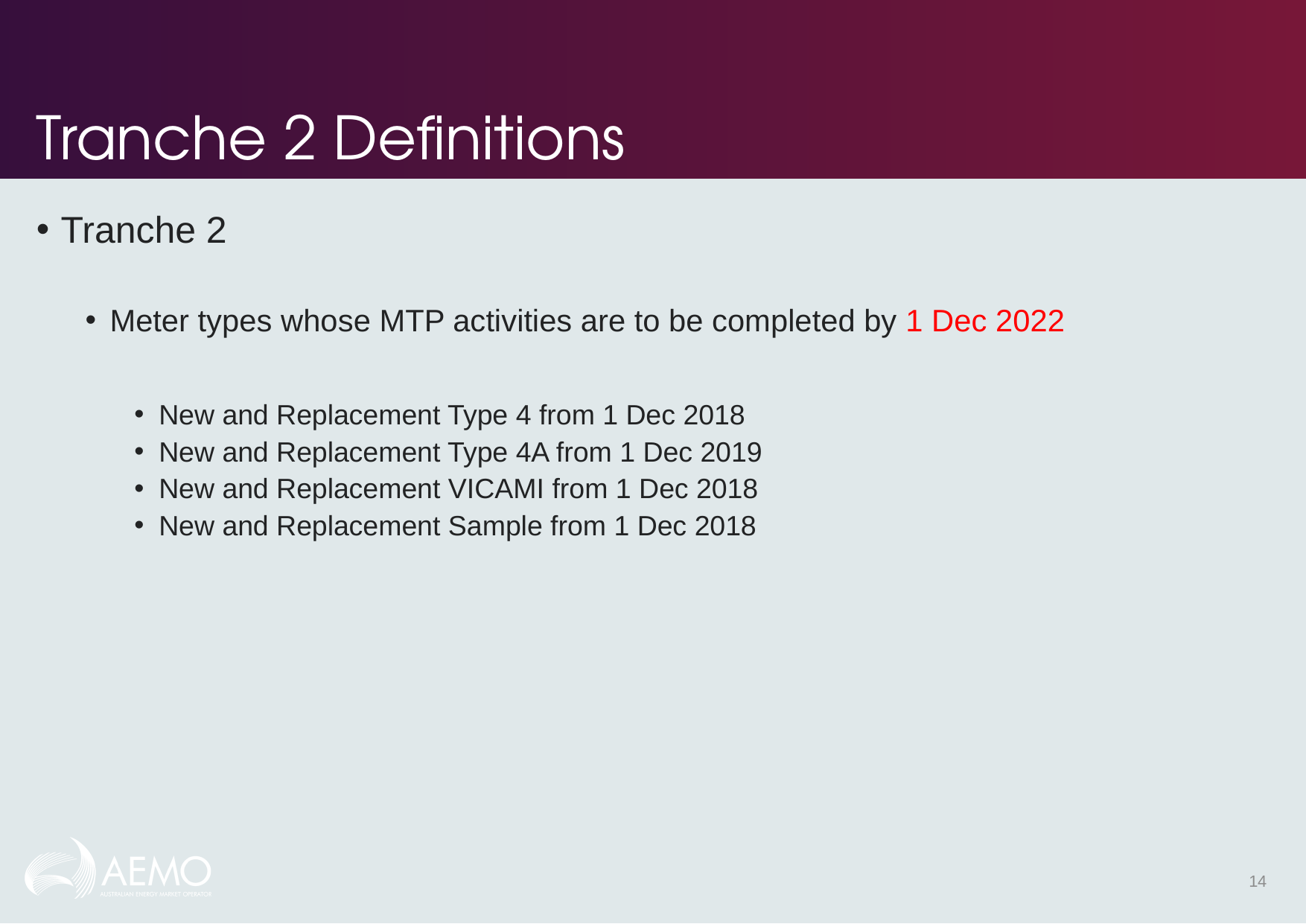

# Tranche 2 Definitions
Tranche 2

Meter types whose MTP activities are to be completed by 1 Dec 2022

New and Replacement Type 4 from 1 Dec 2018
New and Replacement Type 4A from 1 Dec 2019
New and Replacement VICAMI from 1 Dec 2018
New and Replacement Sample from 1 Dec 2018

14